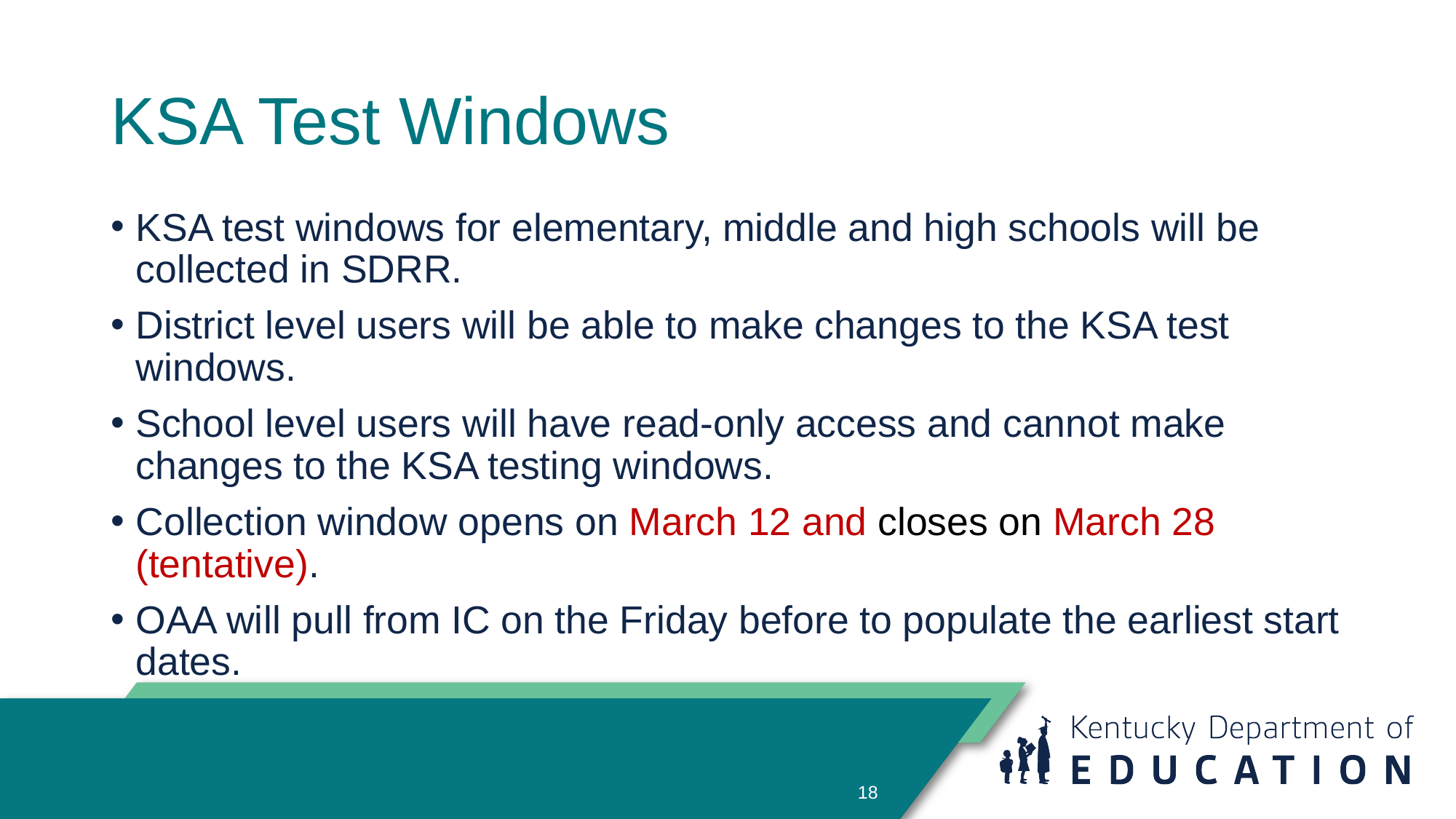

# KSA Test Windows
KSA test windows for elementary, middle and high schools will be collected in SDRR.
District level users will be able to make changes to the KSA test windows.
School level users will have read-only access and cannot make changes to the KSA testing windows.
Collection window opens on March 12 and closes on March 28 (tentative).
OAA will pull from IC on the Friday before to populate the earliest start dates.